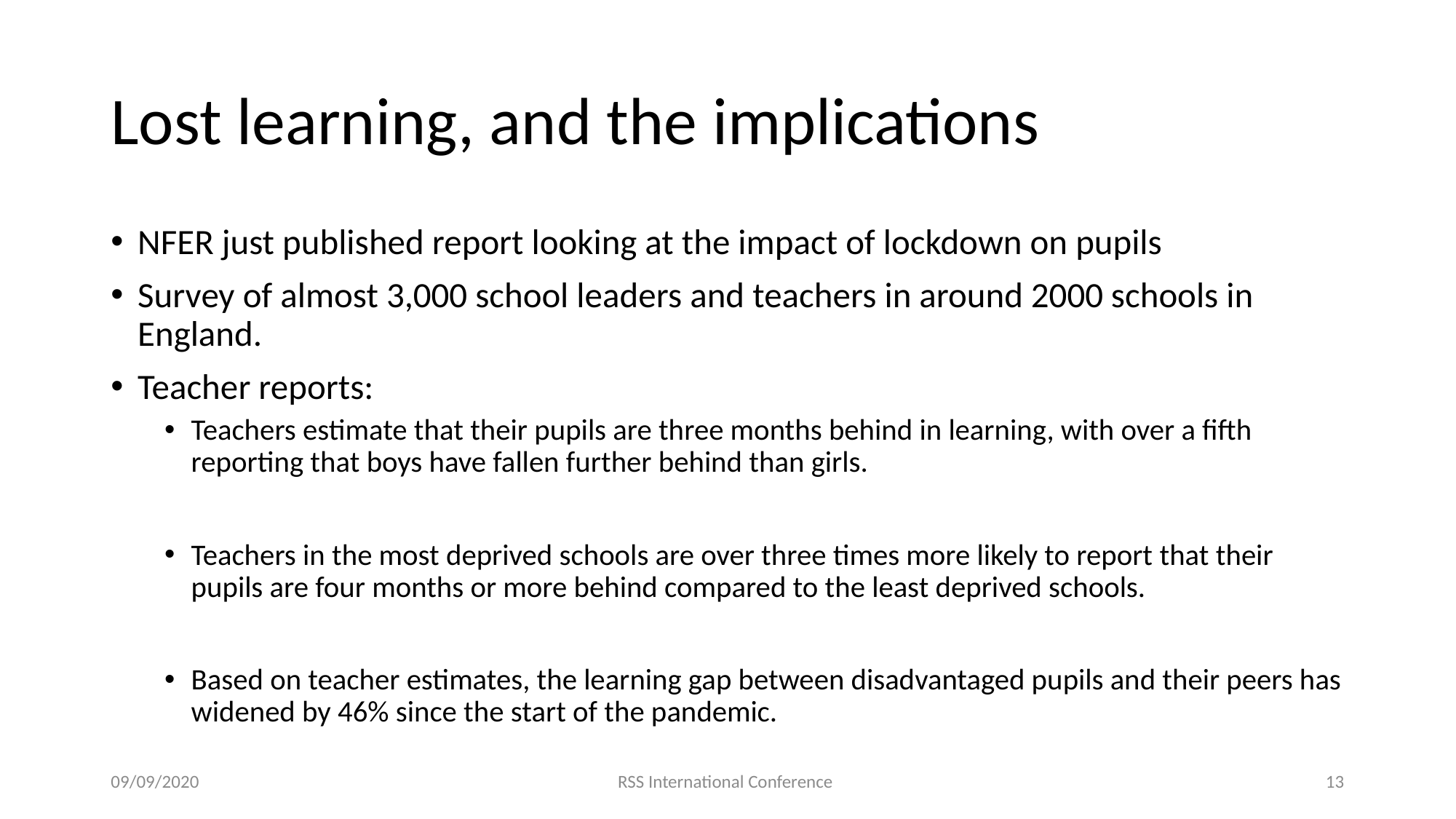

# Lost learning, and the implications
NFER just published report looking at the impact of lockdown on pupils
Survey of almost 3,000 school leaders and teachers in around 2000 schools in England.
Teacher reports:
Teachers estimate that their pupils are three months behind in learning, with over a fifth reporting that boys have fallen further behind than girls.

Teachers in the most deprived schools are over three times more likely to report that their pupils are four months or more behind compared to the least deprived schools.

Based on teacher estimates, the learning gap between disadvantaged pupils and their peers has widened by 46% since the start of the pandemic.
09/09/2020
RSS International Conference
13